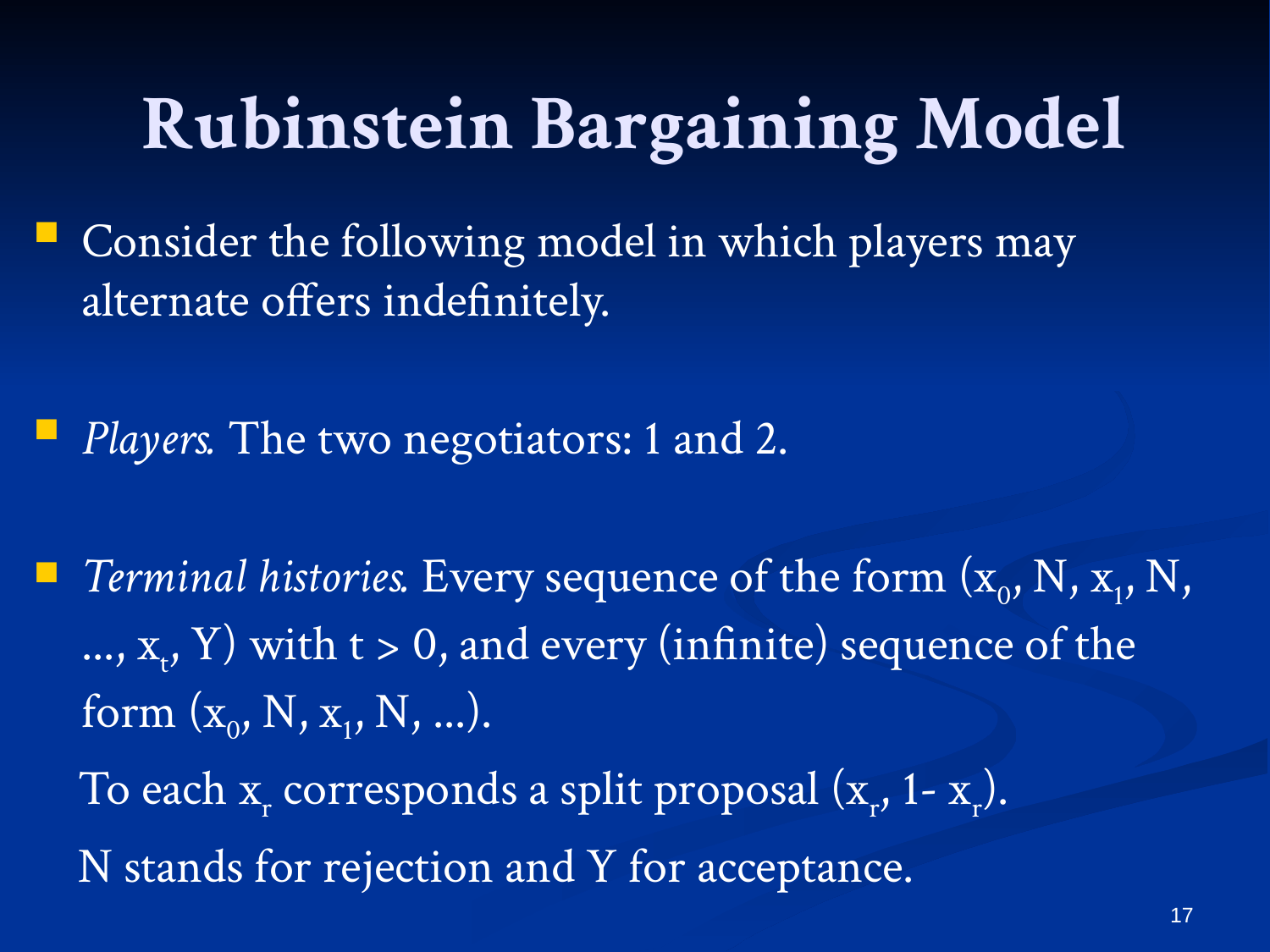

# Rubinstein Bargaining Model
Consider the following model in which players may alternate offers indefinitely.

Players. The two negotiators: 1 and 2.

Terminal histories. Every sequence of the form (x0, N, x1, N, ..., xt, Y) with t > 0, and every (infinite) sequence of the form (x0, N, x1, N, ...).
    To each xr corresponds a split proposal (xr, 1- xr).
    N stands for rejection and Y for acceptance.
17